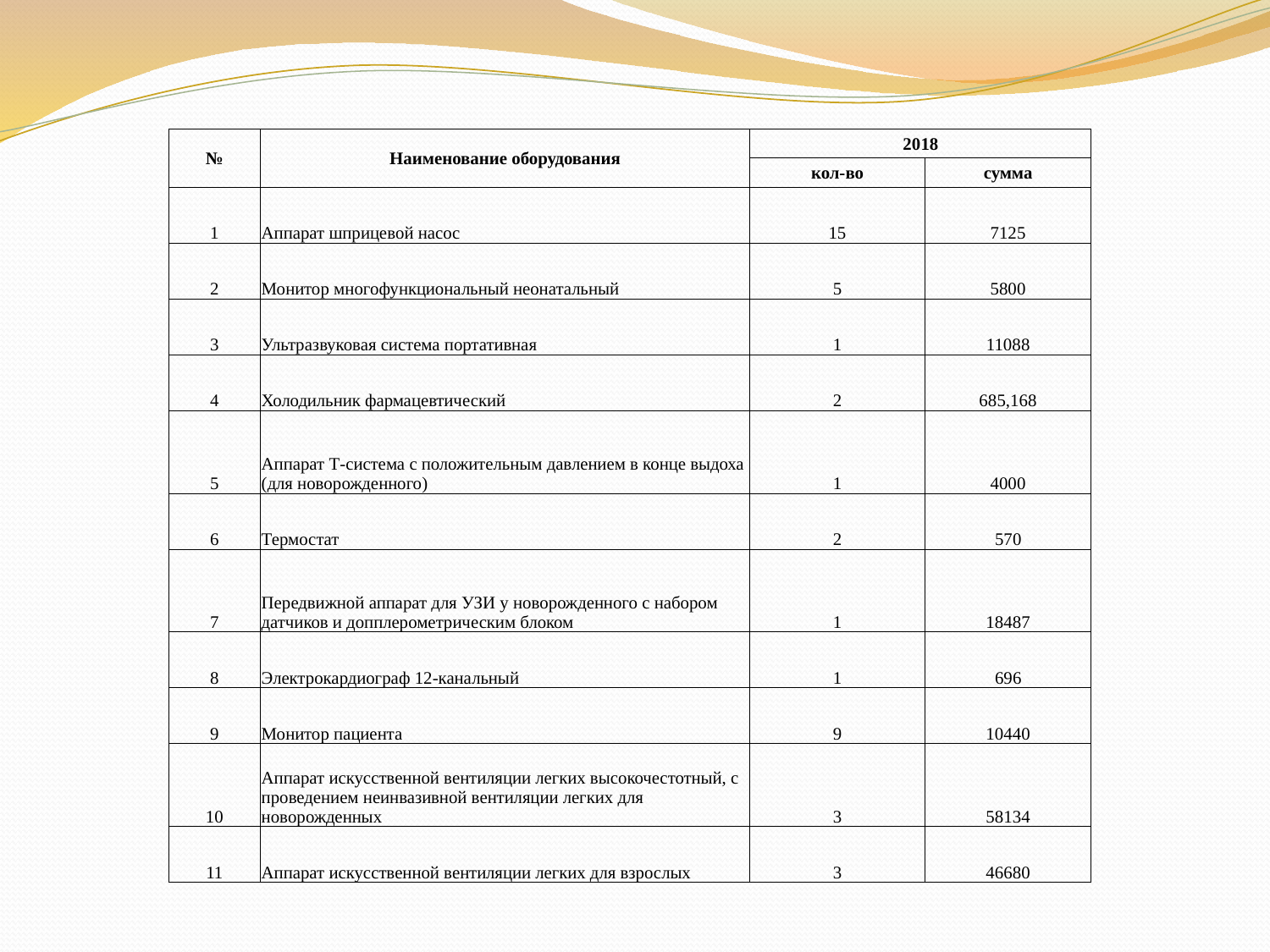

| № | Наименование оборудования | 2018 |  |
| --- | --- | --- | --- |
|  |  | кол-во | сумма |
| 1 | Аппарат шприцевой насос | 15 | 7125 |
| 2 | Монитор многофункциональный неонатальный | 5 | 5800 |
| 3 | Ультразвуковая система портативная | 1 | 11088 |
| 4 | Холодильник фармацевтический | 2 | 685,168 |
| 5 | Аппарат Т-система с положительным давлением в конце выдоха (для новорожденного) | 1 | 4000 |
| 6 | Термостат | 2 | 570 |
| 7 | Передвижной аппарат для УЗИ у новорожденного с набором датчиков и допплерометрическим блоком | 1 | 18487 |
| 8 | Электрокардиограф 12-канальный | 1 | 696 |
| 9 | Монитор пациента | 9 | 10440 |
| 10 | Аппарат искусственной вентиляции легких высокочестотный, с проведением неинвазивной вентиляции легких для новорожденных | 3 | 58134 |
| 11 | Аппарат искусственной вентиляции легких для взрослых | 3 | 46680 |